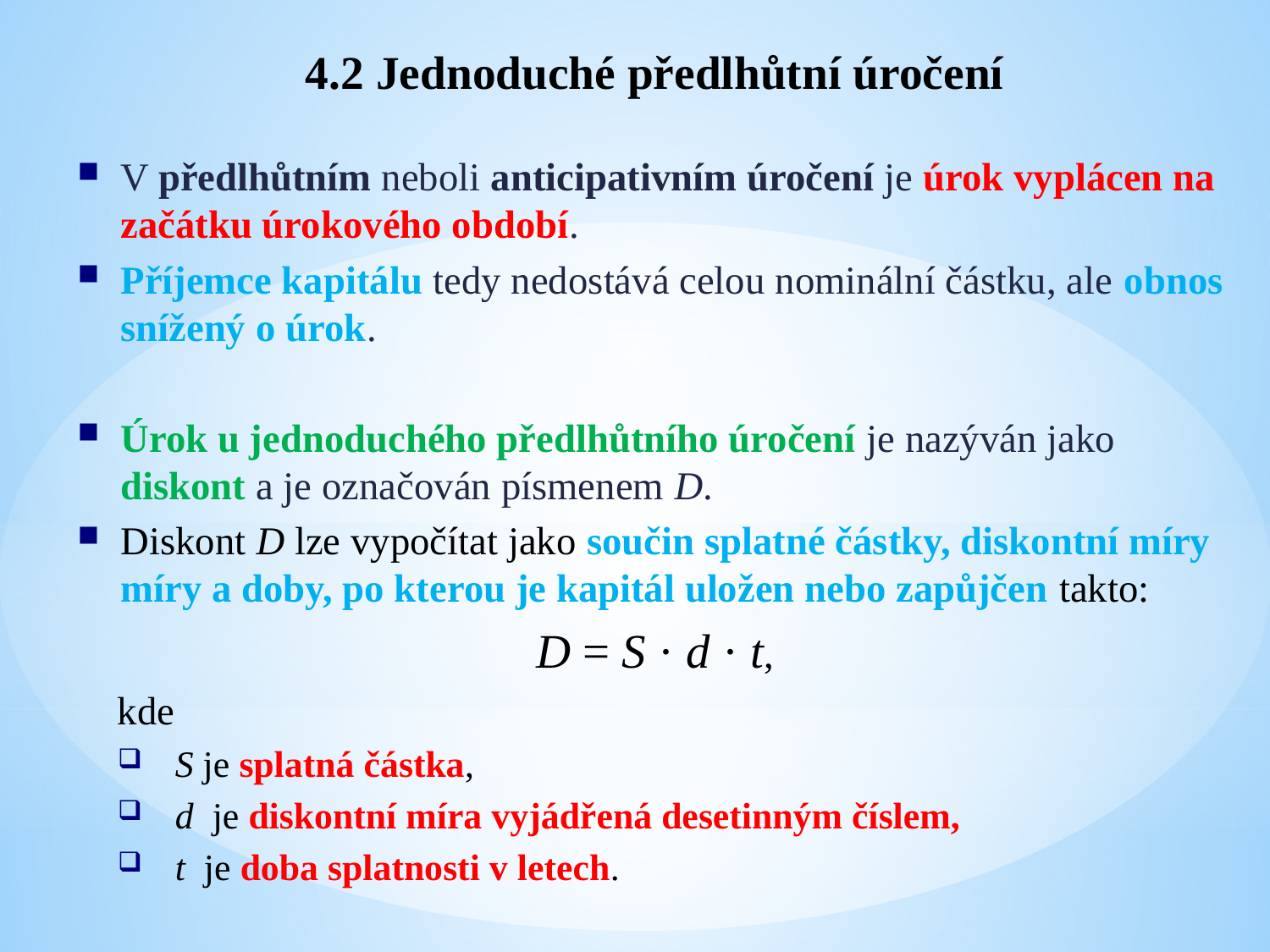

4.2 Jednoduché předlhůtní úročení

V předlhůtním neboli anticipativním úročení je úrok vyplácen na začátku úrokového období.
Příjemce kapitálu tedy nedostává celou nominální částku, ale obnos snížený o úrok.

Úrok u jednoduchého předlhůtního úročení je nazýván jako diskont a je označován písmenem D.
Diskont D lze vypočítat jako součin splatné částky, diskontní míry míry a doby, po kterou je kapitál uložen nebo zapůjčen takto:
D = S · d · t,
    kde
S je splatná částka,
d  je diskontní míra vyjádřená desetinným číslem,
t  je doba splatnosti v letech.